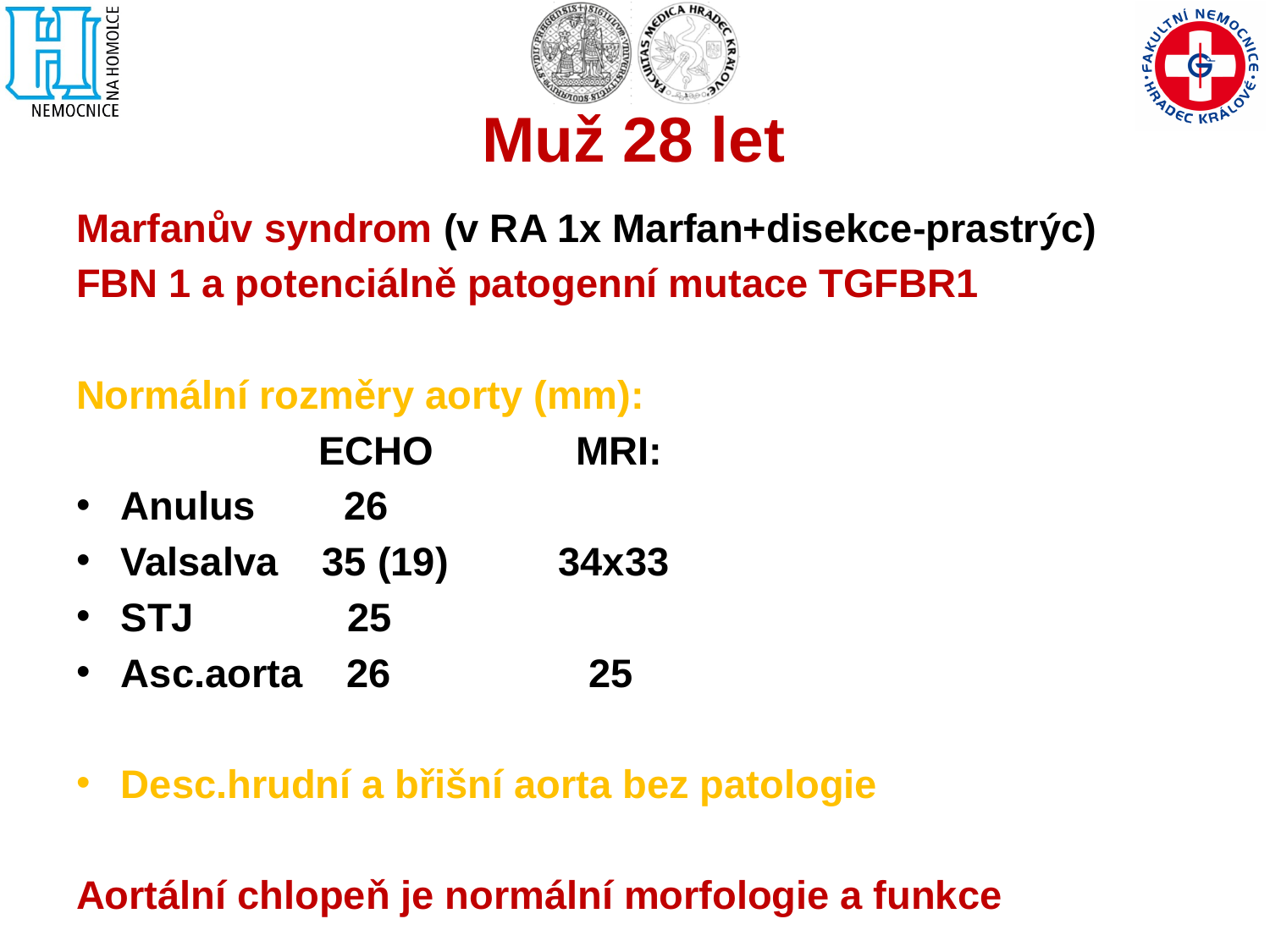

# Muž 28 let
Marfanův syndrom (v RA 1x Marfan+disekce-prastrýc)
FBN 1 a potenciálně patogenní mutace TGFBR1

Normální rozměry aorty (mm):
                      ECHO             MRI:
Anulus        26
Valsalva    35 (19)          34x33
STJ              25
Asc.aorta    26                  25

Desc.hrudní a břišní aorta bez patologie

Aortální chlopeň je normální morfologie a funkce